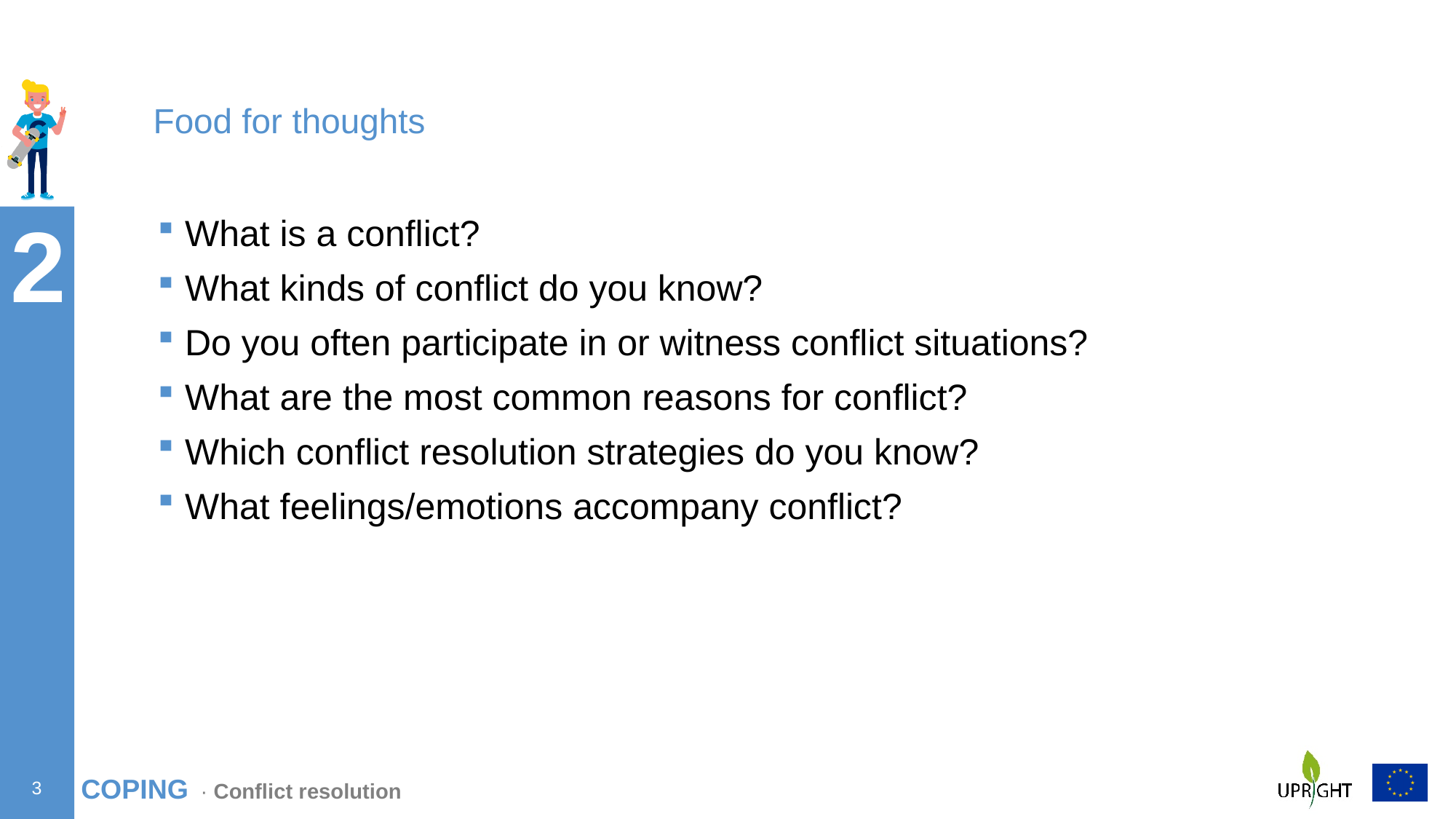

# Food for thoughts
What is a conflict?
What kinds of conflict do you know?
Do you often participate in or witness conflict situations?
What are the most common reasons for conflict?
Which conflict resolution strategies do you know?
What feelings/emotions accompany conflict?